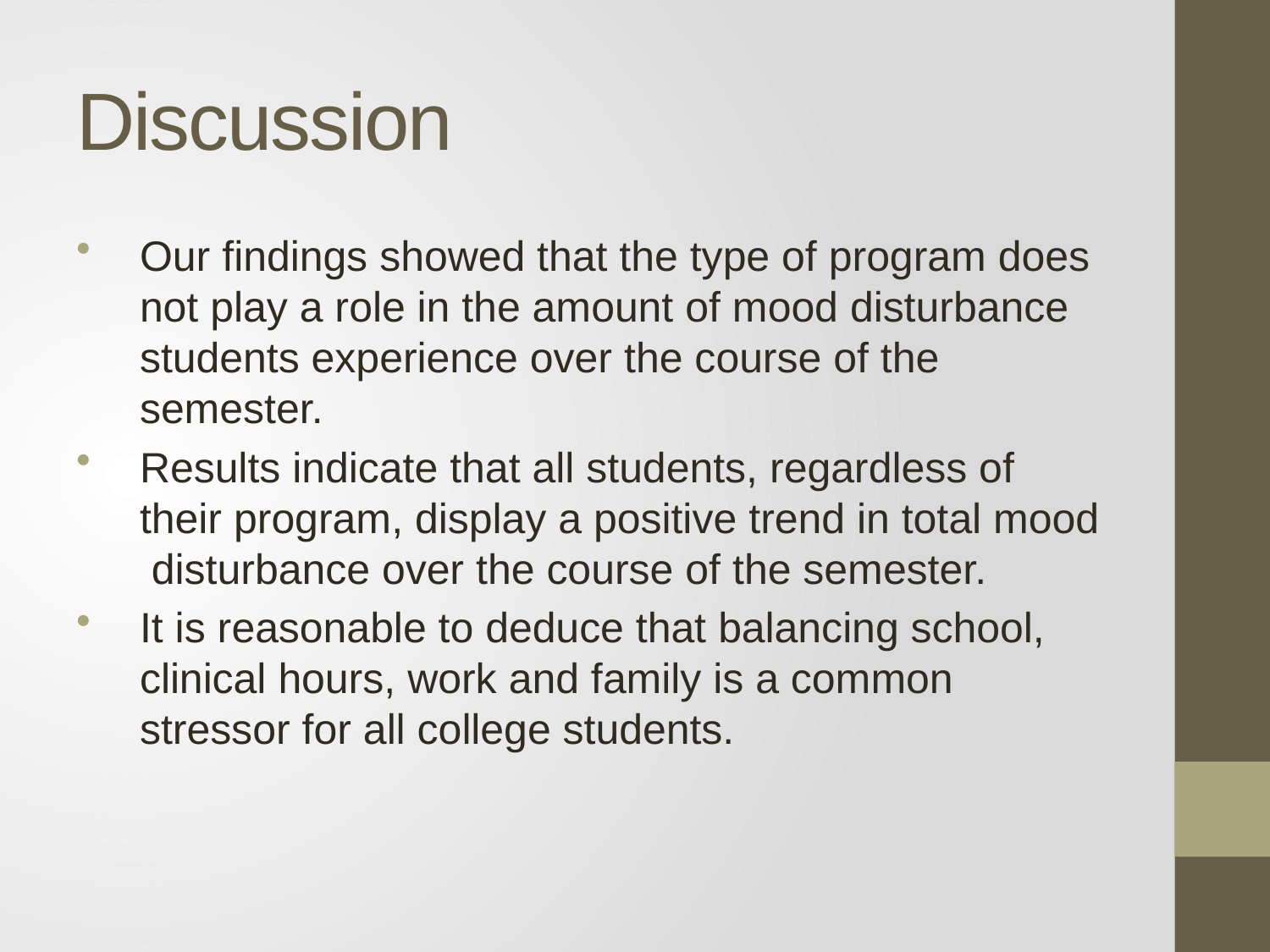

# Discussion
Our findings showed that the type of program does not play a role in the amount of mood disturbance students experience over the course of the semester.
Results indicate that all students, regardless of  their program, display a positive trend in total mood  disturbance over the course of the semester.
It is reasonable to deduce that balancing school, clinical hours, work and family is a common stressor for all college students.